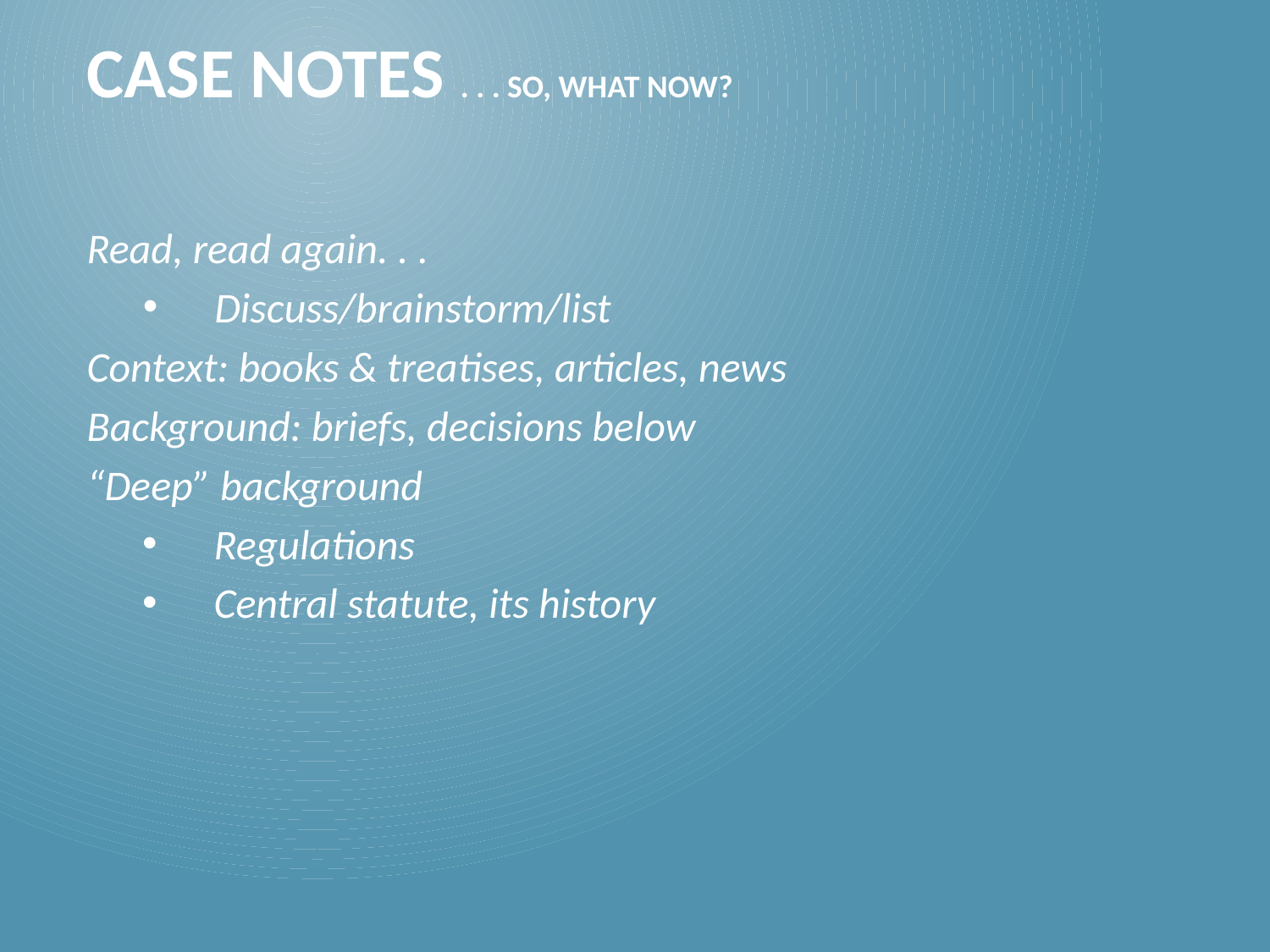

# Case Notes . . . So, what now?
Read, read again. . .
Discuss/brainstorm/list
Context: books & treatises, articles, news
Background: briefs, decisions below
“Deep” background
Regulations
Central statute, its history